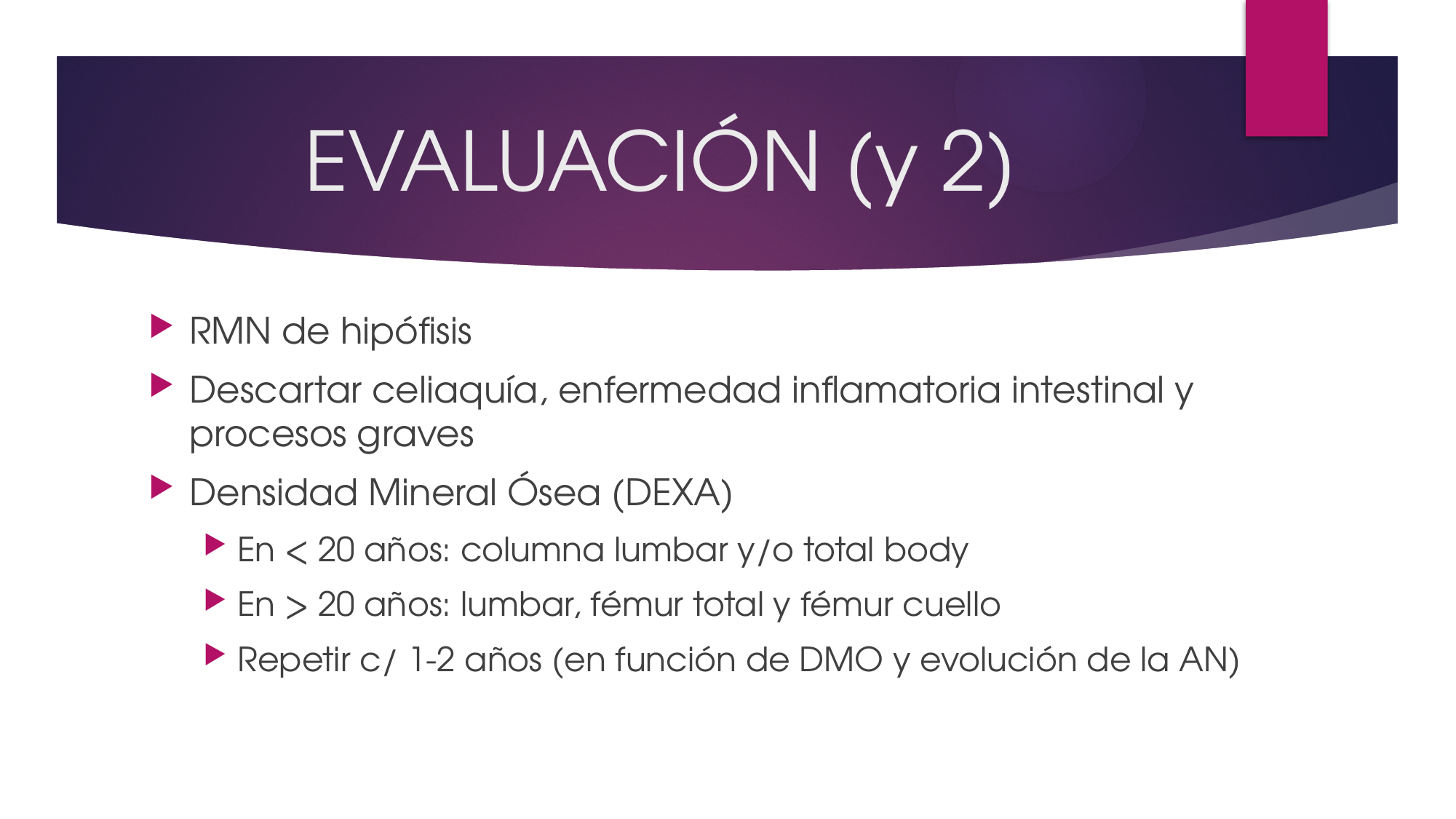

# EVALUACIÓN (y 2)
RMN de hipófisis
Descartar celiaquía, enfermedad inflamatoria intestinal y procesos graves
Densidad Mineral Ósea (DEXA)
En < 20 años: columna lumbar y/o total body
En > 20 años: lumbar, fémur total y fémur cuello
Repetir c/ 1-2 años (en función de DMO y evolución de la AN)